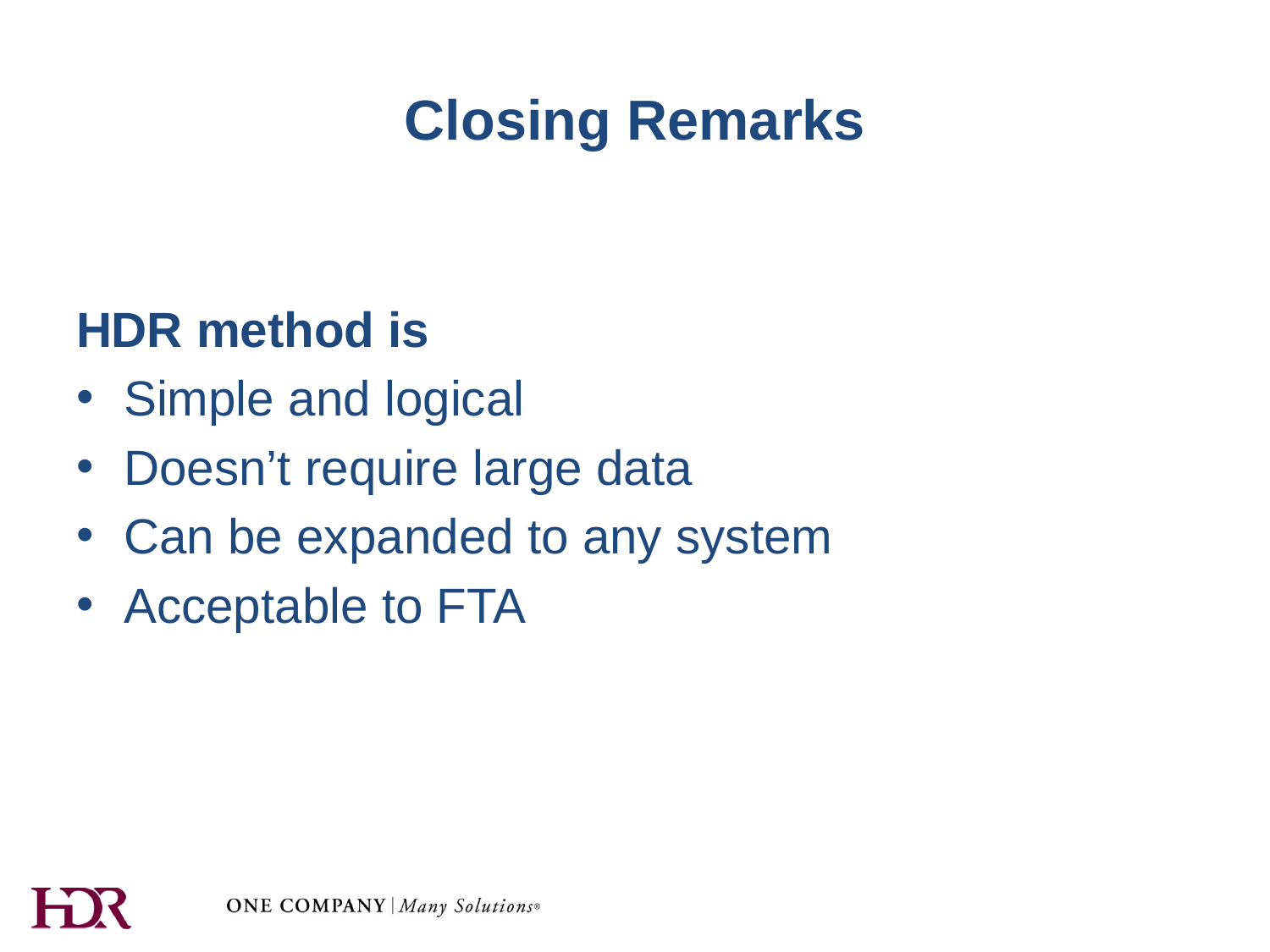

# Closing Remarks

HDR method is
Simple and logical
Doesn’t require large data
Can be expanded to any system
Acceptable to FTA